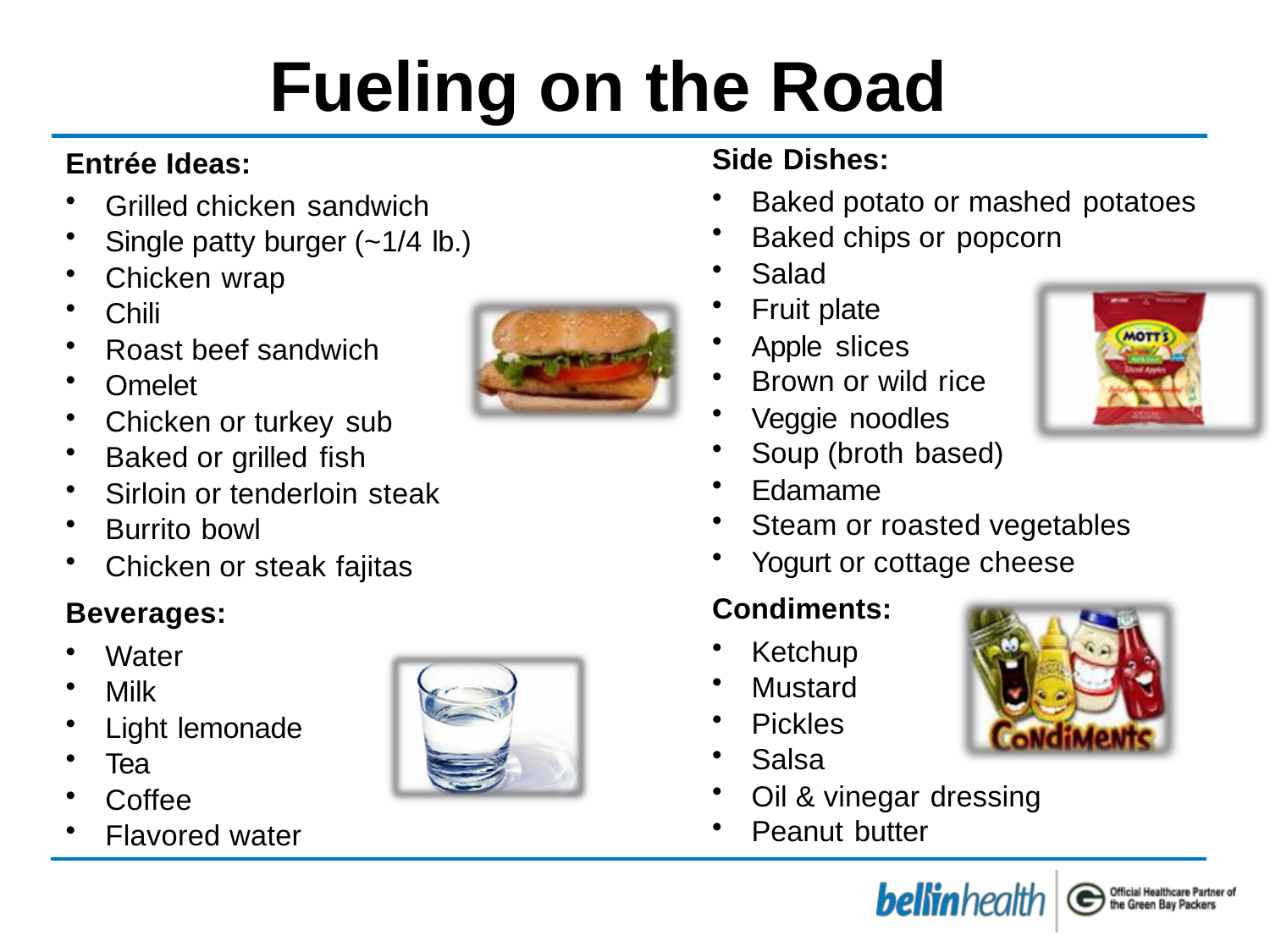

# Fueling on the Road
Side Dishes:
Baked potato or mashed potatoes
Baked chips or popcorn
Salad
Fruit plate
Apple slices
Brown or wild rice
Veggie noodles
Soup (broth based)
Edamame
Steam or roasted vegetables
Yogurt or cottage cheese
Condiments:
Ketchup
Mustard
Pickles
Salsa
Oil & vinegar dressing
Peanut butter
Entrée Ideas:
Grilled chicken sandwich
Single patty burger (~1/4 lb.)
Chicken wrap
Chili
Roast beef sandwich
Omelet
Chicken or turkey sub
Baked or grilled fish
Sirloin or tenderloin steak
Burrito bowl
Chicken or steak fajitas
Beverages:
Water
Milk
Light lemonade
Tea
Coffee
Flavored water